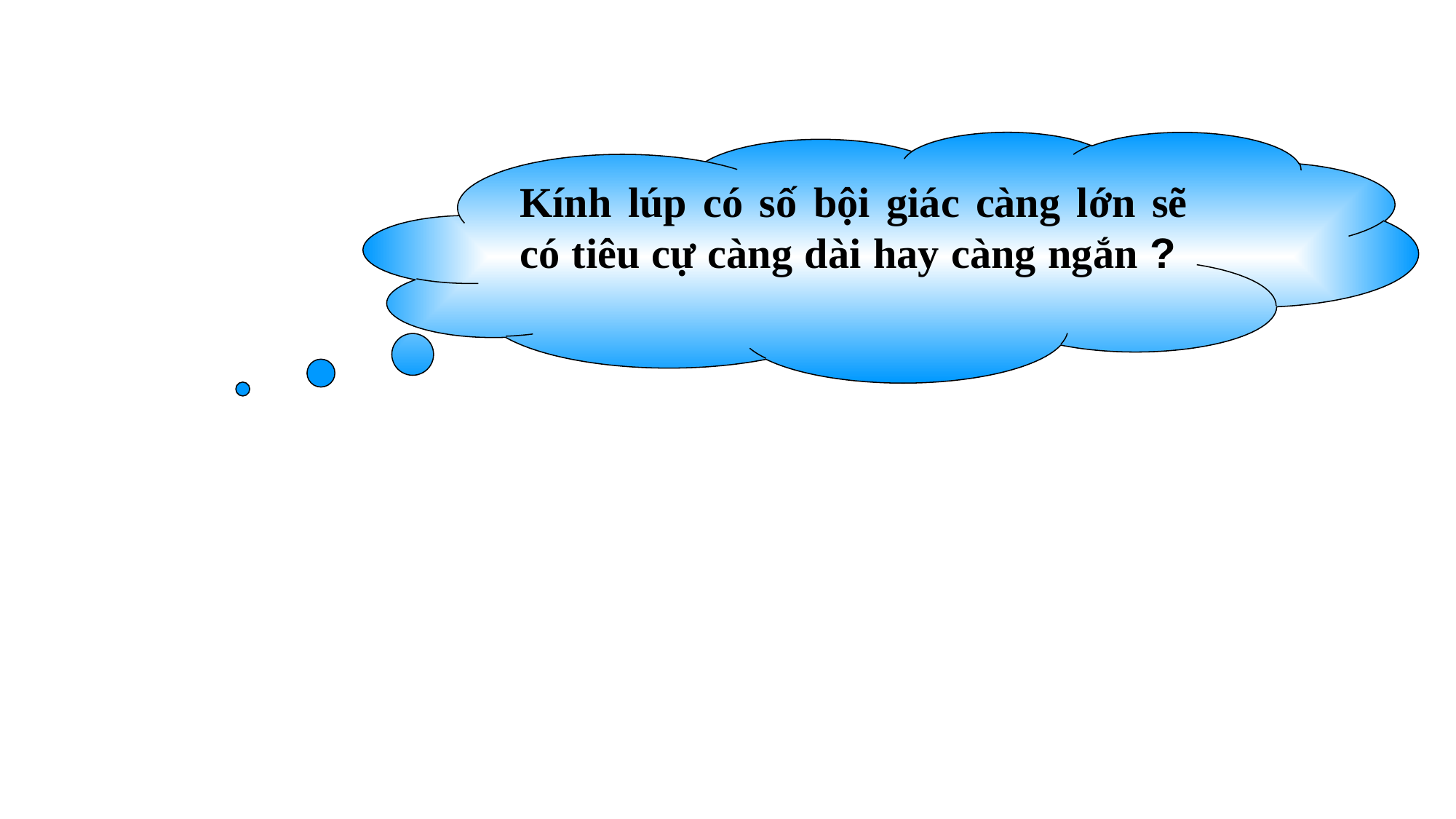

Kính lúp có số bội giác càng lớn sẽ có tiêu cự càng dài hay càng ngắn ?